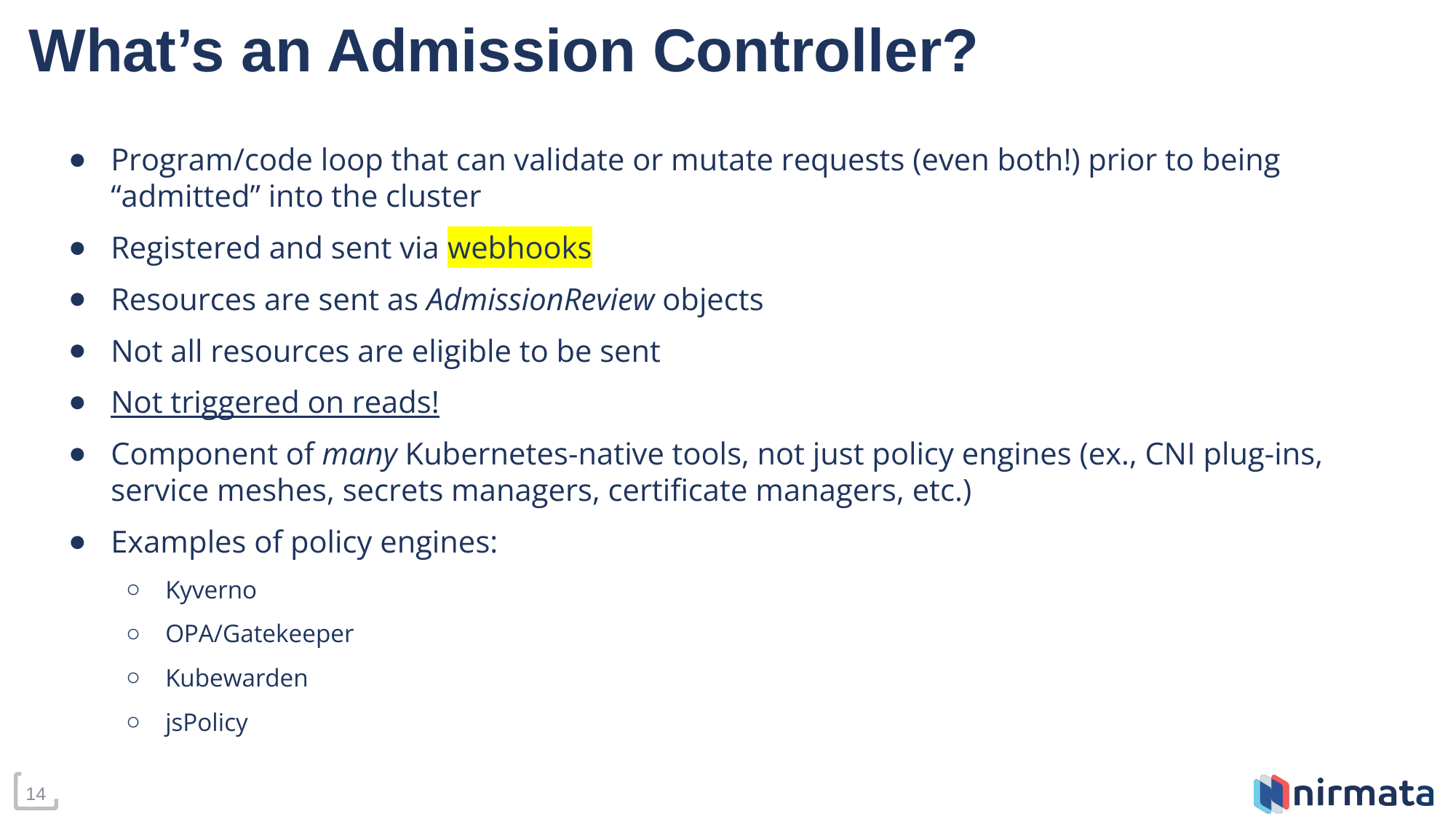

# What’s an Admission Controller?
Program/code loop that can validate or mutate requests (even both!) prior to being “admitted” into the cluster
Registered and sent via webhooks
Resources are sent as AdmissionReview objects
Not all resources are eligible to be sent
Not triggered on reads!
Component of many Kubernetes-native tools, not just policy engines (ex., CNI plug-ins, service meshes, secrets managers, certificate managers, etc.)
Examples of policy engines:
Kyverno
OPA/Gatekeeper
Kubewarden
jsPolicy
14